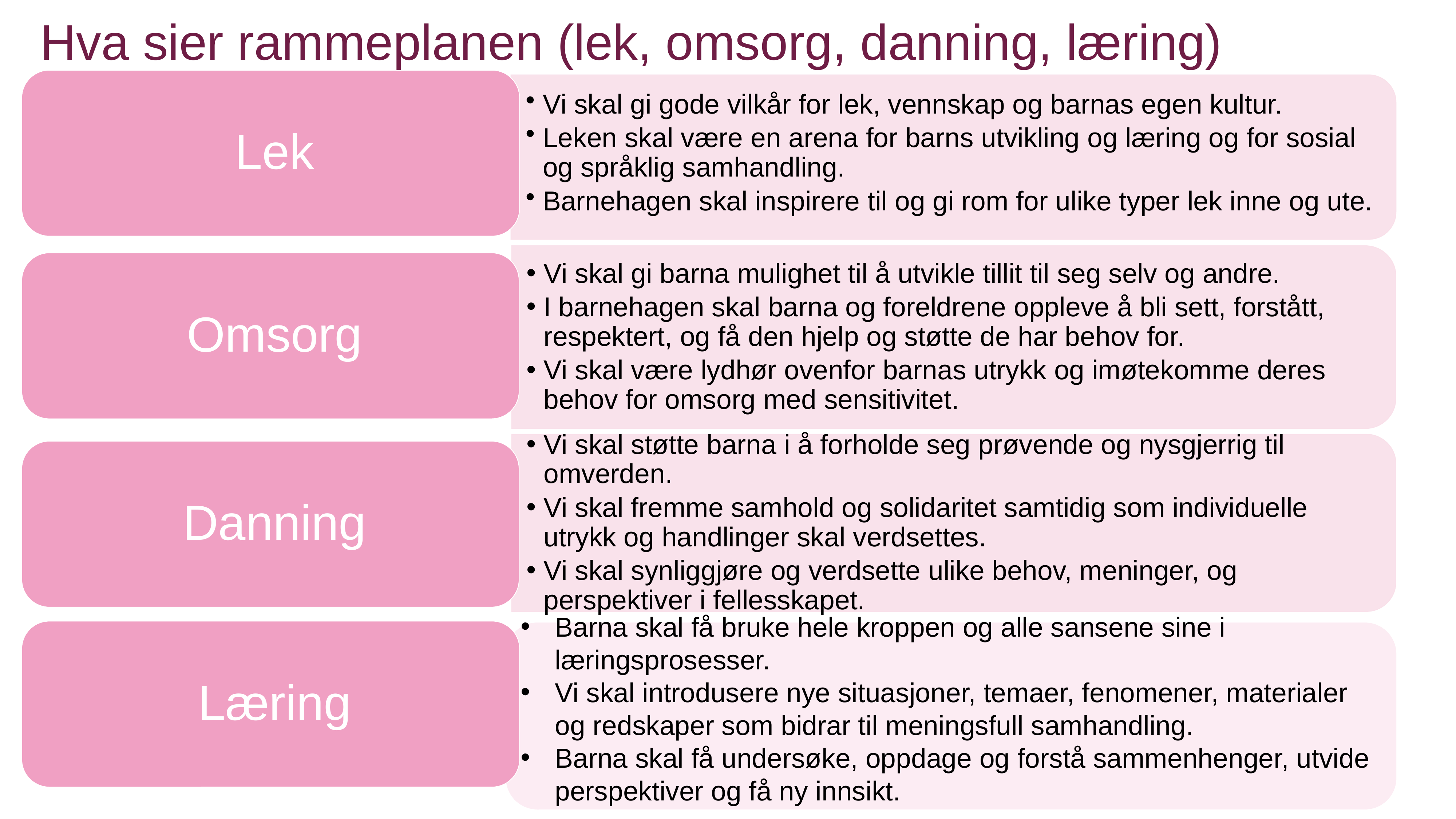

# Hva sier rammeplanen (lek, omsorg, danning, læring)
Vi skal gi gode vilkår for lek, vennskap og barnas egen kultur.
Leken skal være en arena for barns utvikling og læring og for sosial og språklig samhandling.
Barnehagen skal inspirere til og gi rom for ulike typer lek inne og ute.

Lek
Vi skal gi barna mulighet til å utvikle tillit til seg selv og andre.
I barnehagen skal barna og foreldrene oppleve å bli sett, forstått, respektert, og få den hjelp og støtte de har behov for.
Vi skal være lydhør ovenfor barnas utrykk og imøtekomme deres behov for omsorg med sensitivitet.
Omsorg
Vi skal støtte barna i å forholde seg prøvende og nysgjerrig til omverden.
Vi skal fremme samhold og solidaritet samtidig som individuelle utrykk og handlinger skal verdsettes.
Vi skal synliggjøre og verdsette ulike behov, meninger, og perspektiver i fellesskapet.
Danning
Læring
Barna skal få bruke hele kroppen og alle sansene sine i læringsprosesser.
Vi skal introdusere nye situasjoner, temaer, fenomener, materialer og redskaper som bidrar til meningsfull samhandling.
Barna skal få undersøke, oppdage og forstå sammenhenger, utvide perspektiver og få ny innsikt.